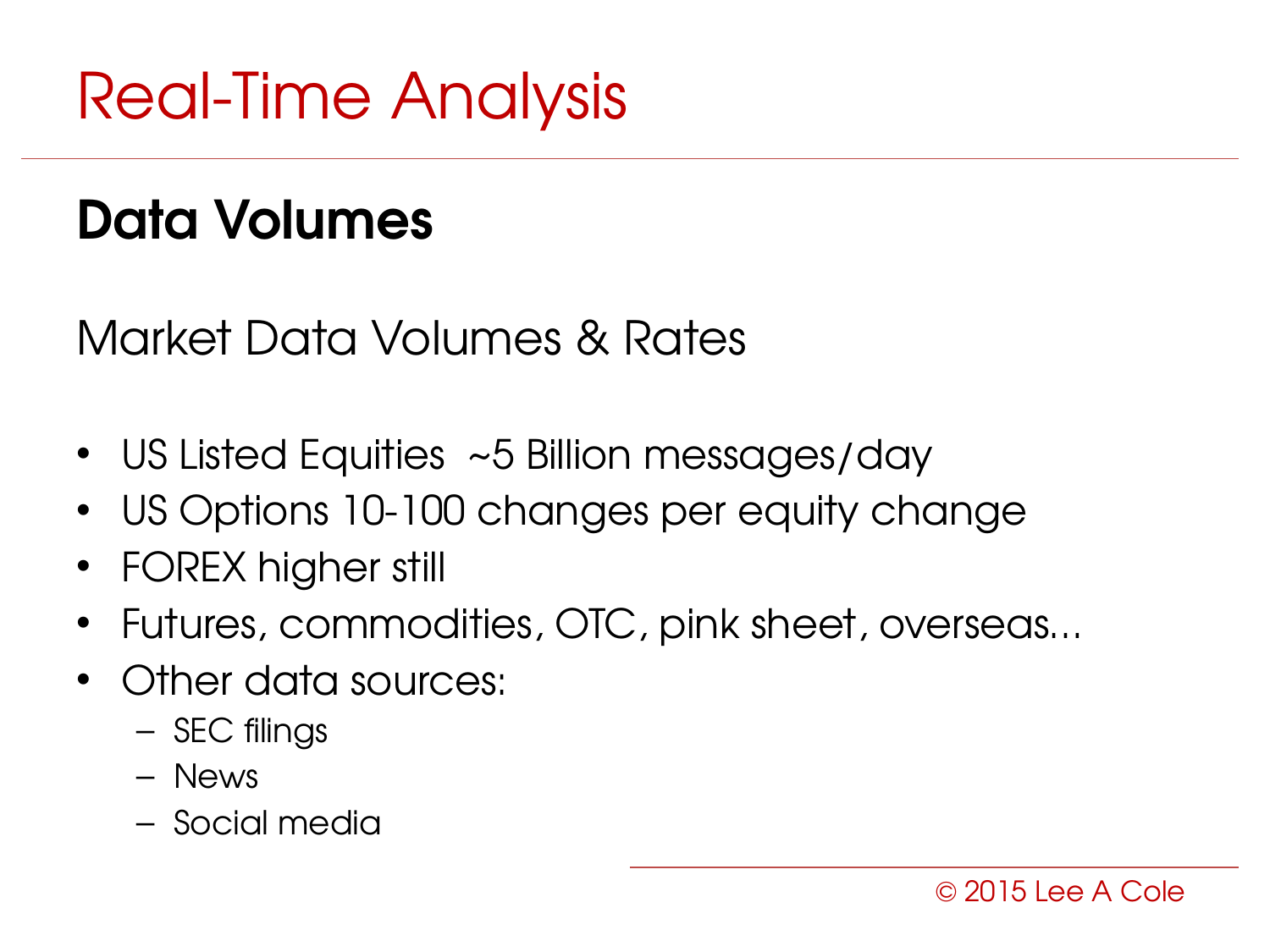

# Real-Time Analysis
Data Volumes

Market Data Volumes & Rates

US Listed Equities  ~5 Billion messages/day
US Options 10-100 changes per equity change
FOREX higher still
Futures, commodities, OTC, pink sheet, overseas…
Other data sources:
SEC filings
News
Social media

© 2015 Lee A Cole